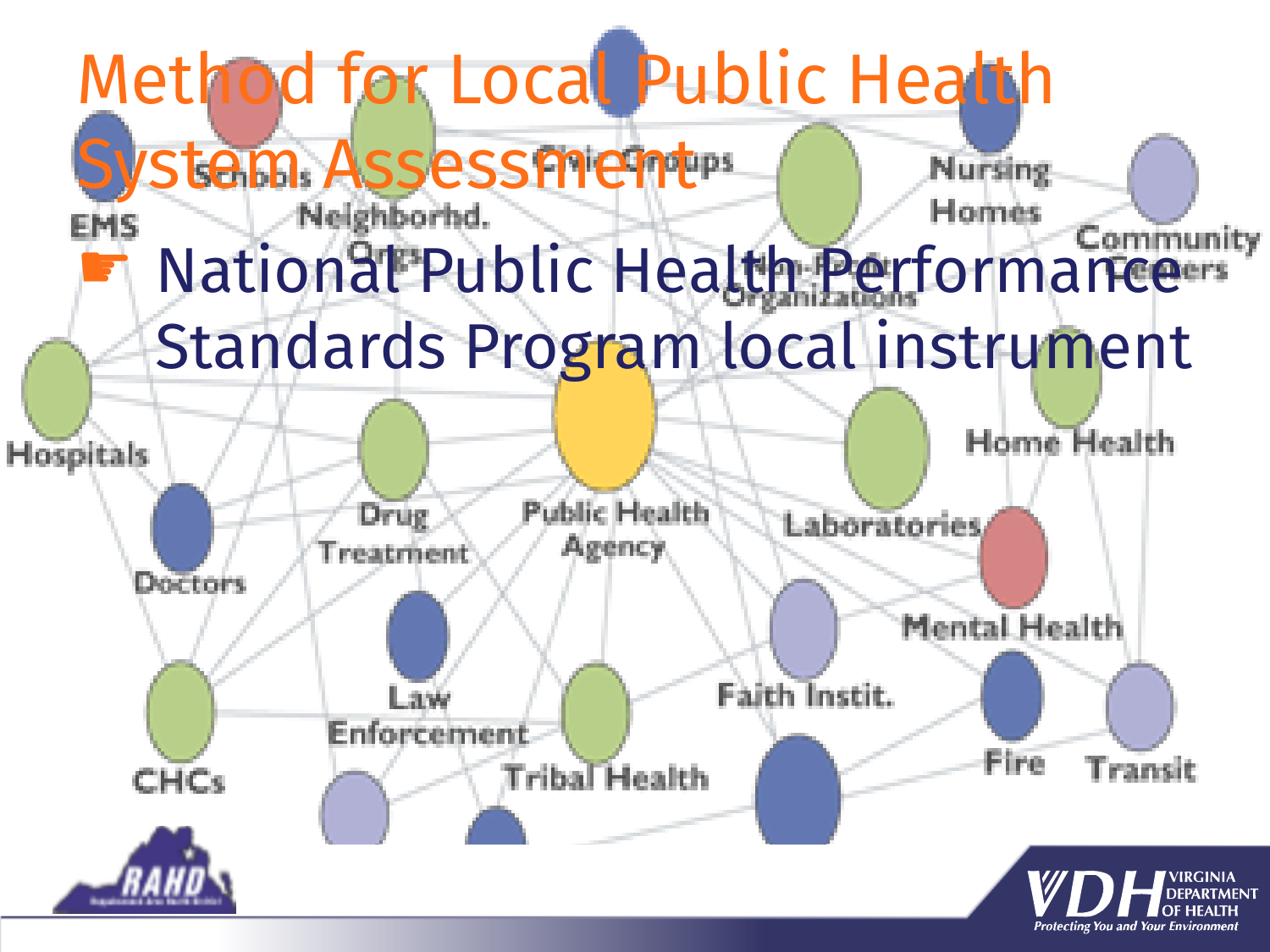

# Method for Local Public Health System Assessment
National Public Health Performance Standards Program local instrument